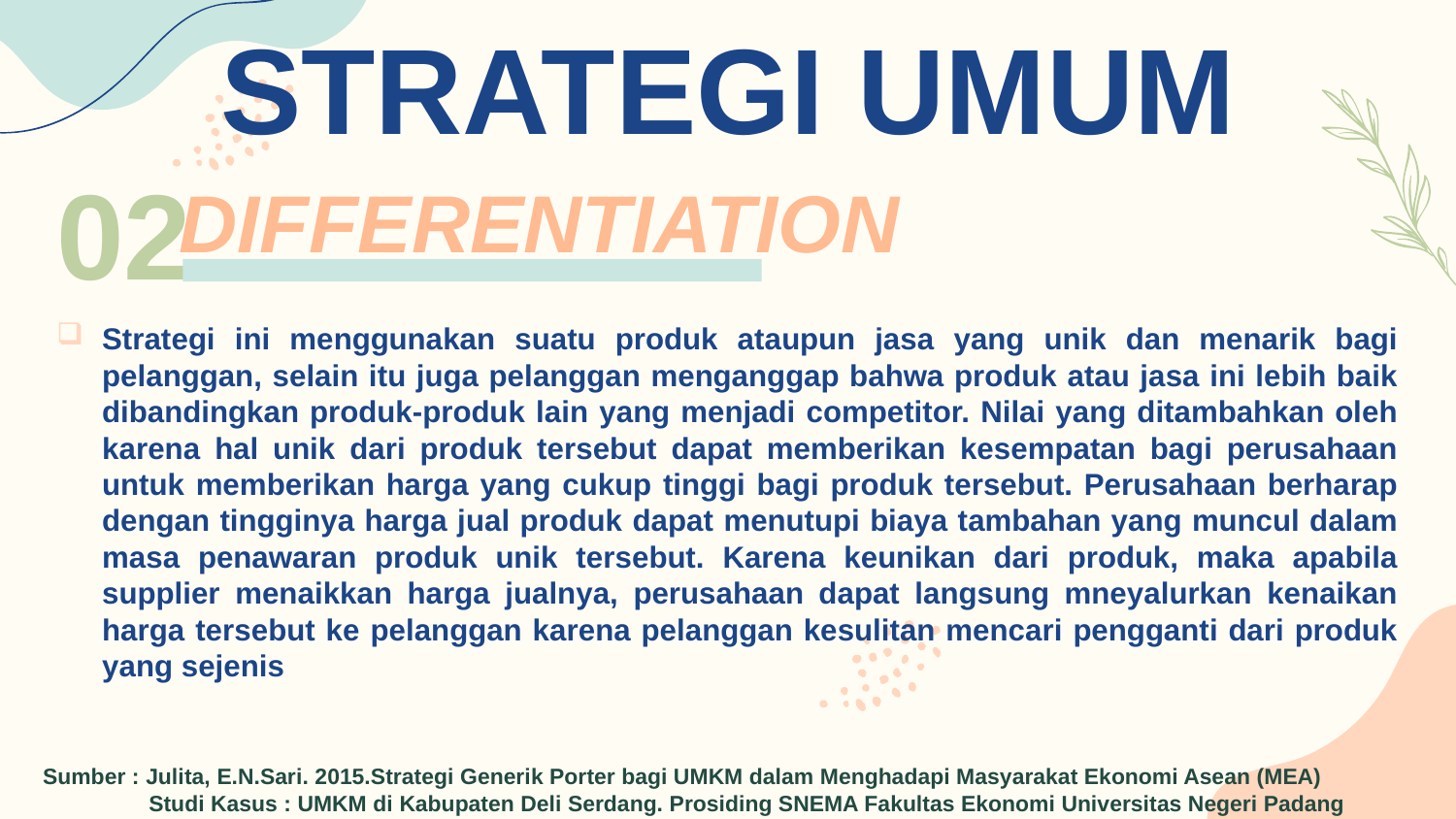

STRATEGI UMUM
# DIFFERENTIATION

02
Strategi ini menggunakan suatu produk ataupun jasa yang unik dan menarik bagi pelanggan, selain itu juga pelanggan menganggap bahwa produk atau jasa ini lebih baik dibandingkan produk-produk lain yang menjadi competitor. Nilai yang ditambahkan oleh karena hal unik dari produk tersebut dapat memberikan kesempatan bagi perusahaan untuk memberikan harga yang cukup tinggi bagi produk tersebut. Perusahaan berharap dengan tingginya harga jual produk dapat menutupi biaya tambahan yang muncul dalam masa penawaran produk unik tersebut. Karena keunikan dari produk, maka apabila supplier menaikkan harga jualnya, perusahaan dapat langsung mneyalurkan kenaikan harga tersebut ke pelanggan karena pelanggan kesulitan mencari pengganti dari produk yang sejenis

Sumber : Julita, E.N.Sari. 2015.Strategi Generik Porter bagi UMKM dalam Menghadapi Masyarakat Ekonomi Asean (MEA)
 Studi Kasus : UMKM di Kabupaten Deli Serdang. Prosiding SNEMA Fakultas Ekonomi Universitas Negeri Padang